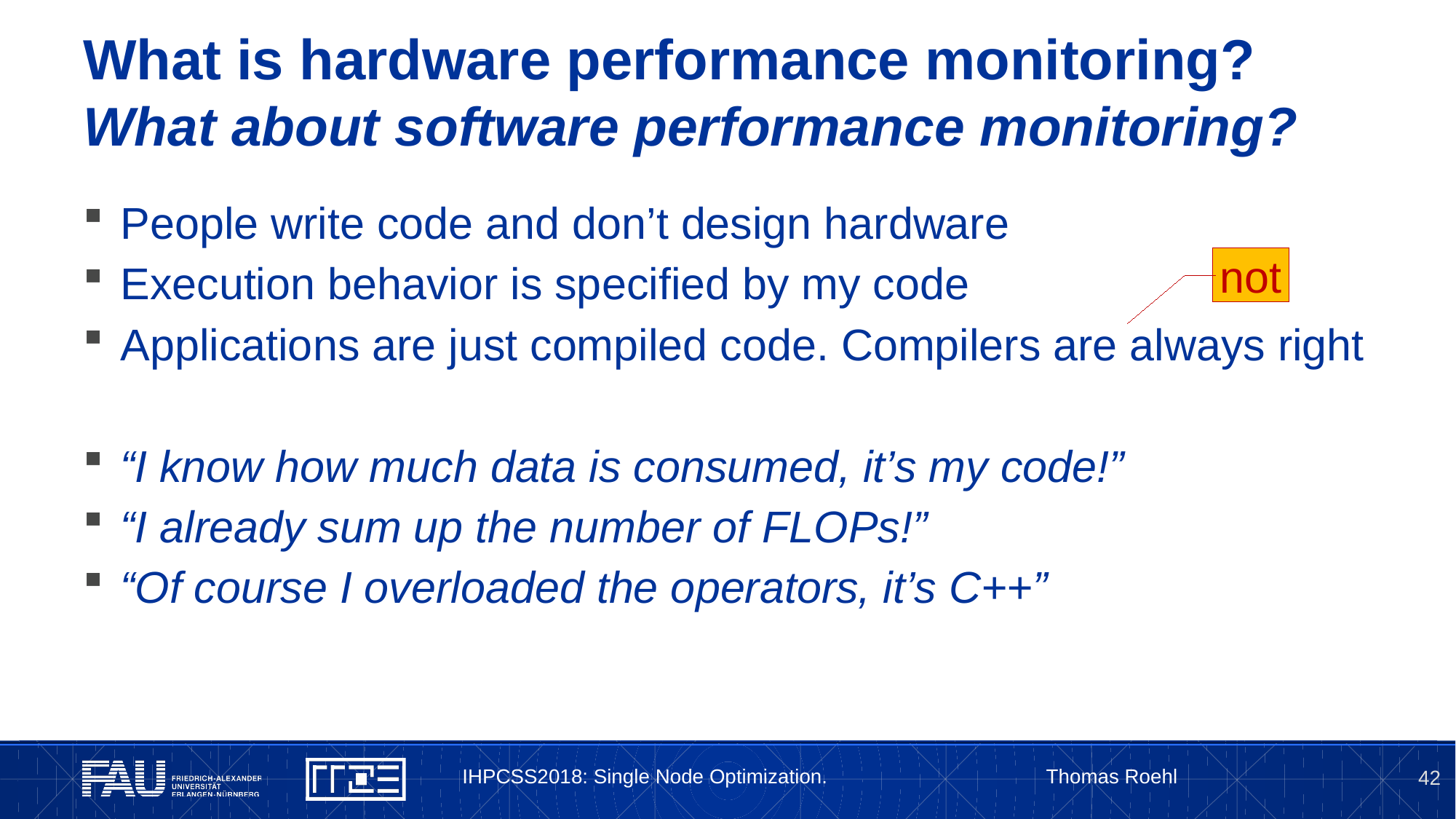

# What is hardware performance monitoring? What about software performance monitoring?
People write code and don’t design hardware
Execution behavior is specified by my code
Applications are just compiled code. Compilers are always right

“I know how much data is consumed, it’s my code!”
“I already sum up the number of FLOPs!”
“Of course I overloaded the operators, it’s C++”

not
IHPCSS2018: Single Node Optimization.                                       Thomas Roehl